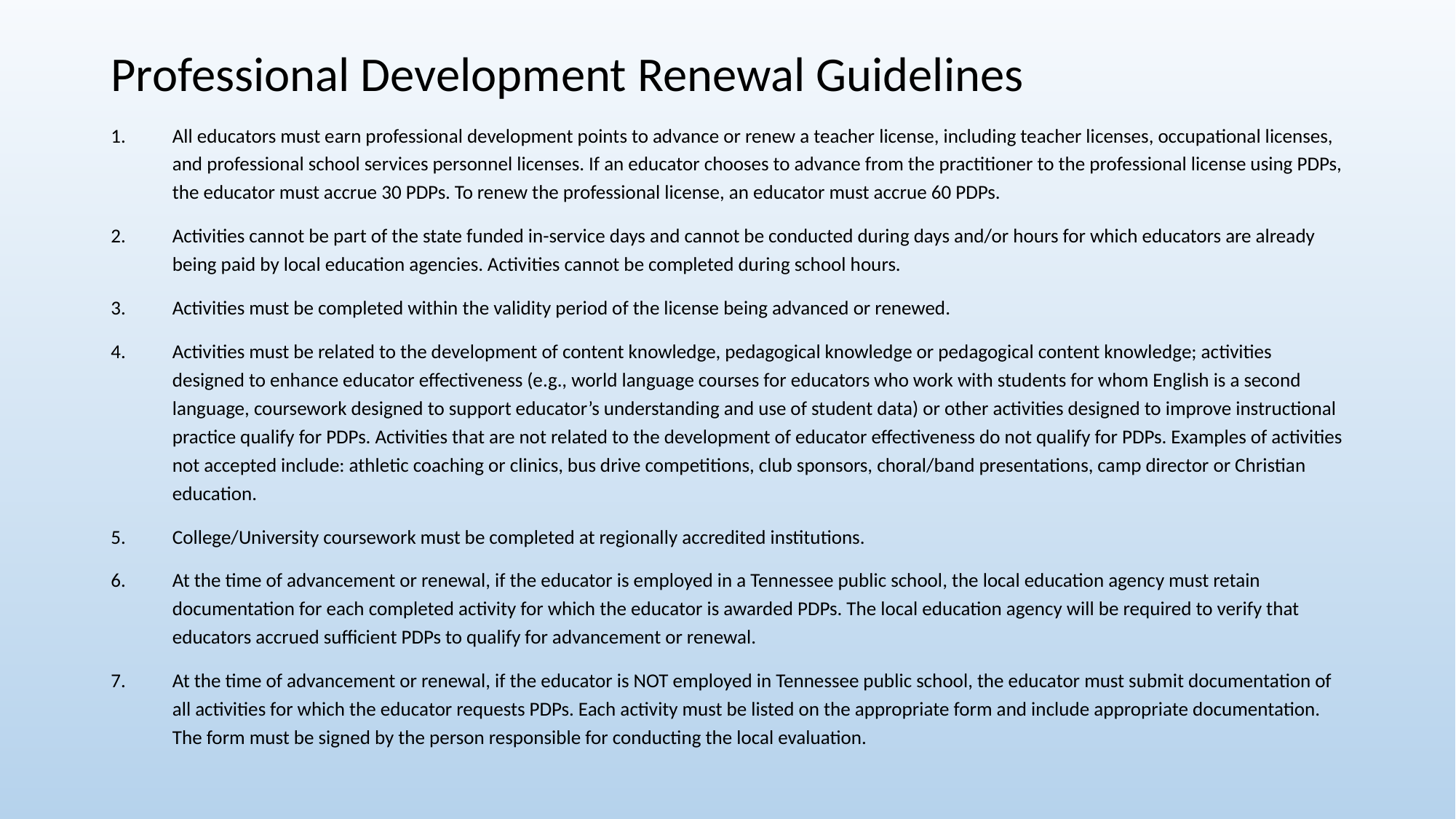

# Professional Development Renewal Guidelines
All educators must earn professional development points to advance or renew a teacher license, including teacher licenses, occupational licenses, and professional school services personnel licenses. If an educator chooses to advance from the practitioner to the professional license using PDPs, the educator must accrue 30 PDPs. To renew the professional license, an educator must accrue 60 PDPs.
Activities cannot be part of the state funded in-service days and cannot be conducted during days and/or hours for which educators are already being paid by local education agencies. Activities cannot be completed during school hours.
Activities must be completed within the validity period of the license being advanced or renewed.
Activities must be related to the development of content knowledge, pedagogical knowledge or pedagogical content knowledge; activities designed to enhance educator effectiveness (e.g., world language courses for educators who work with students for whom English is a second language, coursework designed to support educator’s understanding and use of student data) or other activities designed to improve instructional practice qualify for PDPs. Activities that are not related to the development of educator effectiveness do not qualify for PDPs. Examples of activities not accepted include: athletic coaching or clinics, bus drive competitions, club sponsors, choral/band presentations, camp director or Christian education.
College/University coursework must be completed at regionally accredited institutions.
At the time of advancement or renewal, if the educator is employed in a Tennessee public school, the local education agency must retain documentation for each completed activity for which the educator is awarded PDPs. The local education agency will be required to verify that educators accrued sufficient PDPs to qualify for advancement or renewal.
At the time of advancement or renewal, if the educator is NOT employed in Tennessee public school, the educator must submit documentation of all activities for which the educator requests PDPs. Each activity must be listed on the appropriate form and include appropriate documentation. The form must be signed by the person responsible for conducting the local evaluation.